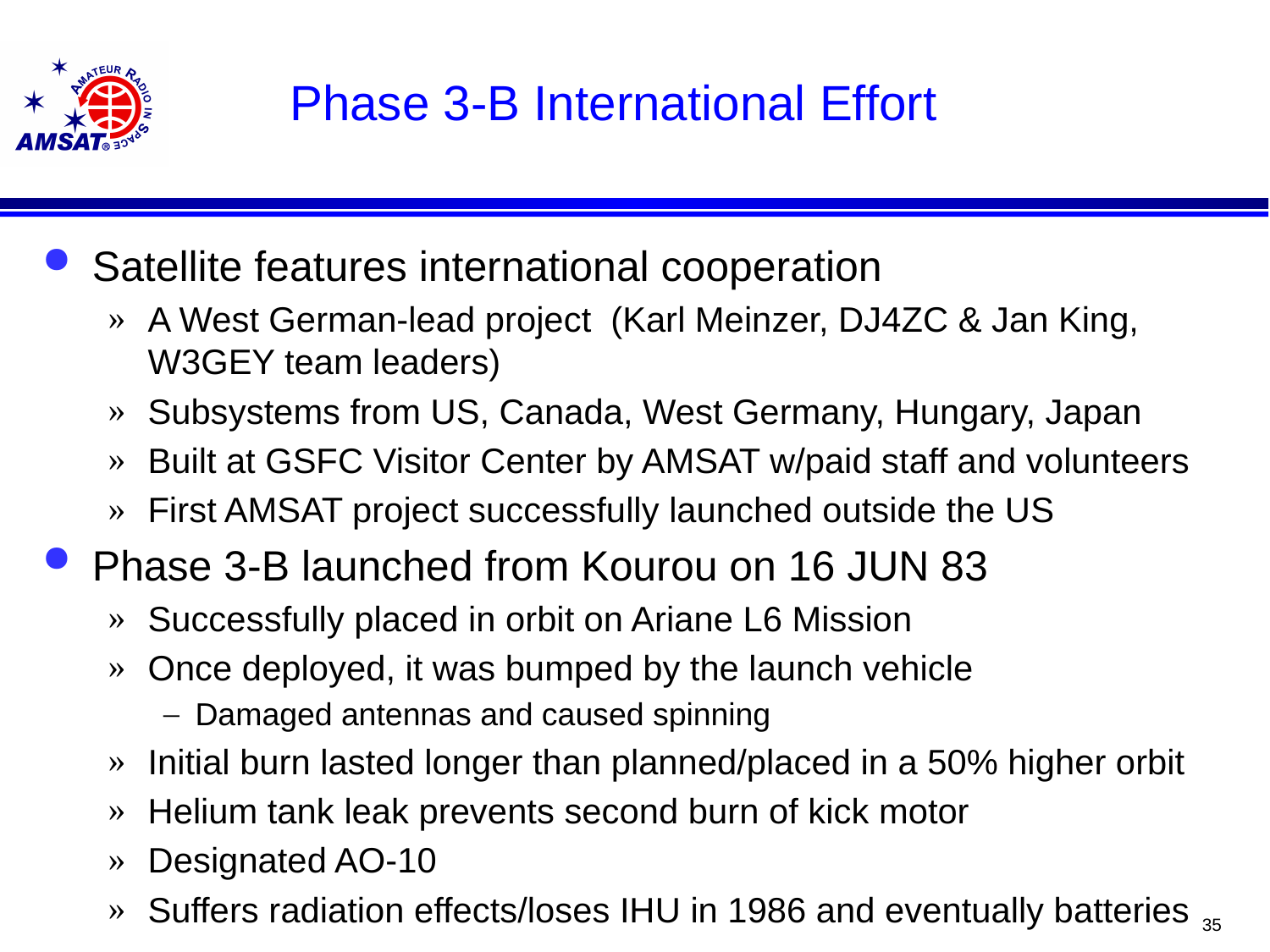

# Phase 3-B International Effort
Satellite features international cooperation
A West German-lead project  (Karl Meinzer, DJ4ZC & Jan King, W3GEY team leaders)
Subsystems from US, Canada, West Germany, Hungary, Japan
Built at GSFC Visitor Center by AMSAT w/paid staff and volunteers
First AMSAT project successfully launched outside the US
Phase 3-B launched from Kourou on 16 JUN 83
Successfully placed in orbit on Ariane L6 Mission
Once deployed, it was bumped by the launch vehicle
Damaged antennas and caused spinning
Initial burn lasted longer than planned/placed in a 50% higher orbit
Helium tank leak prevents second burn of kick motor
Designated AO-10
Suffers radiation effects/loses IHU in 1986 and eventually batteries